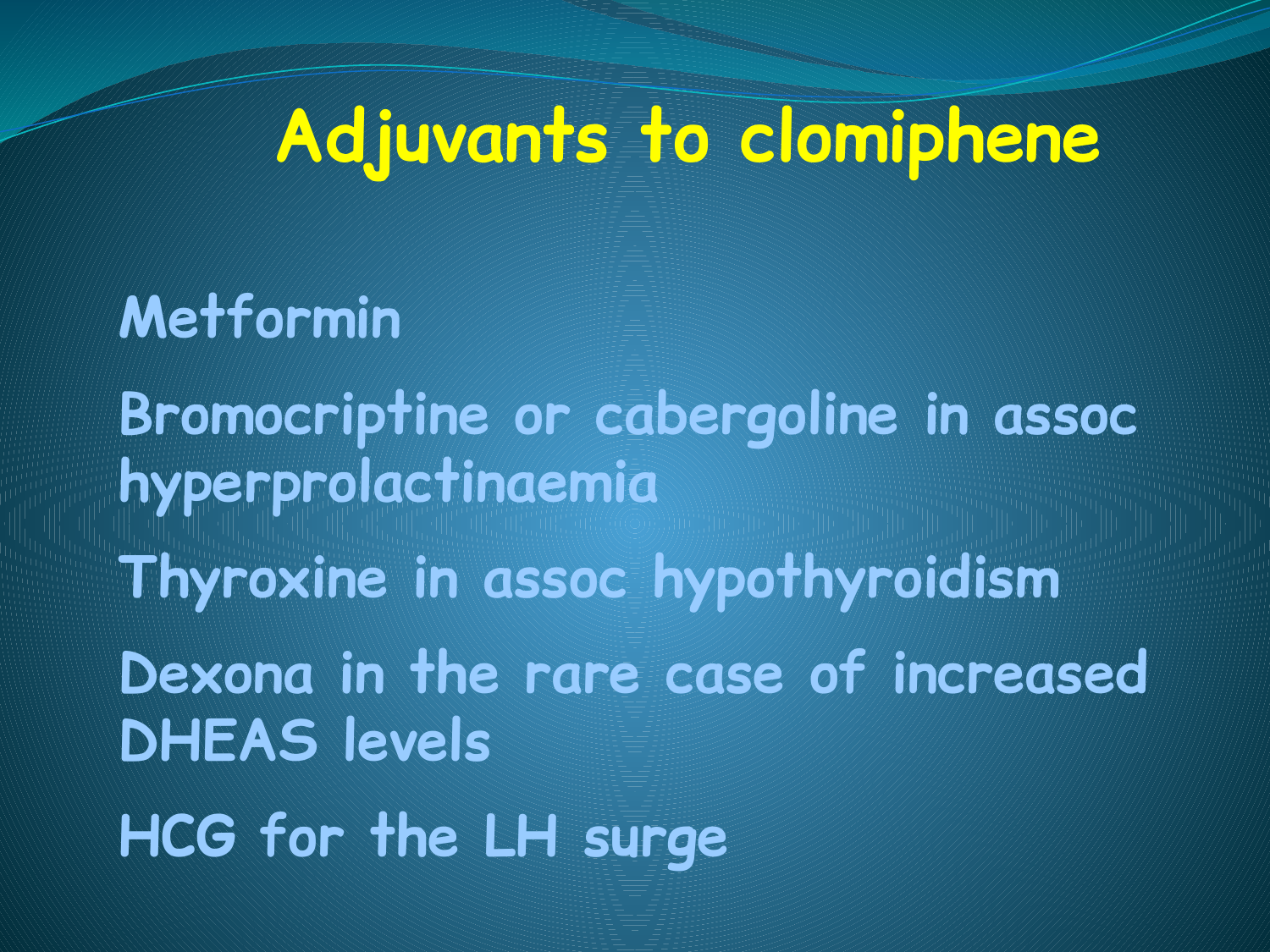

Adjuvants to clomiphene
Metformin
Bromocriptine or cabergoline in assoc hyperprolactinaemia
Thyroxine in assoc hypothyroidism
Dexona in the rare case of increased DHEAS levels
HCG for the LH surge